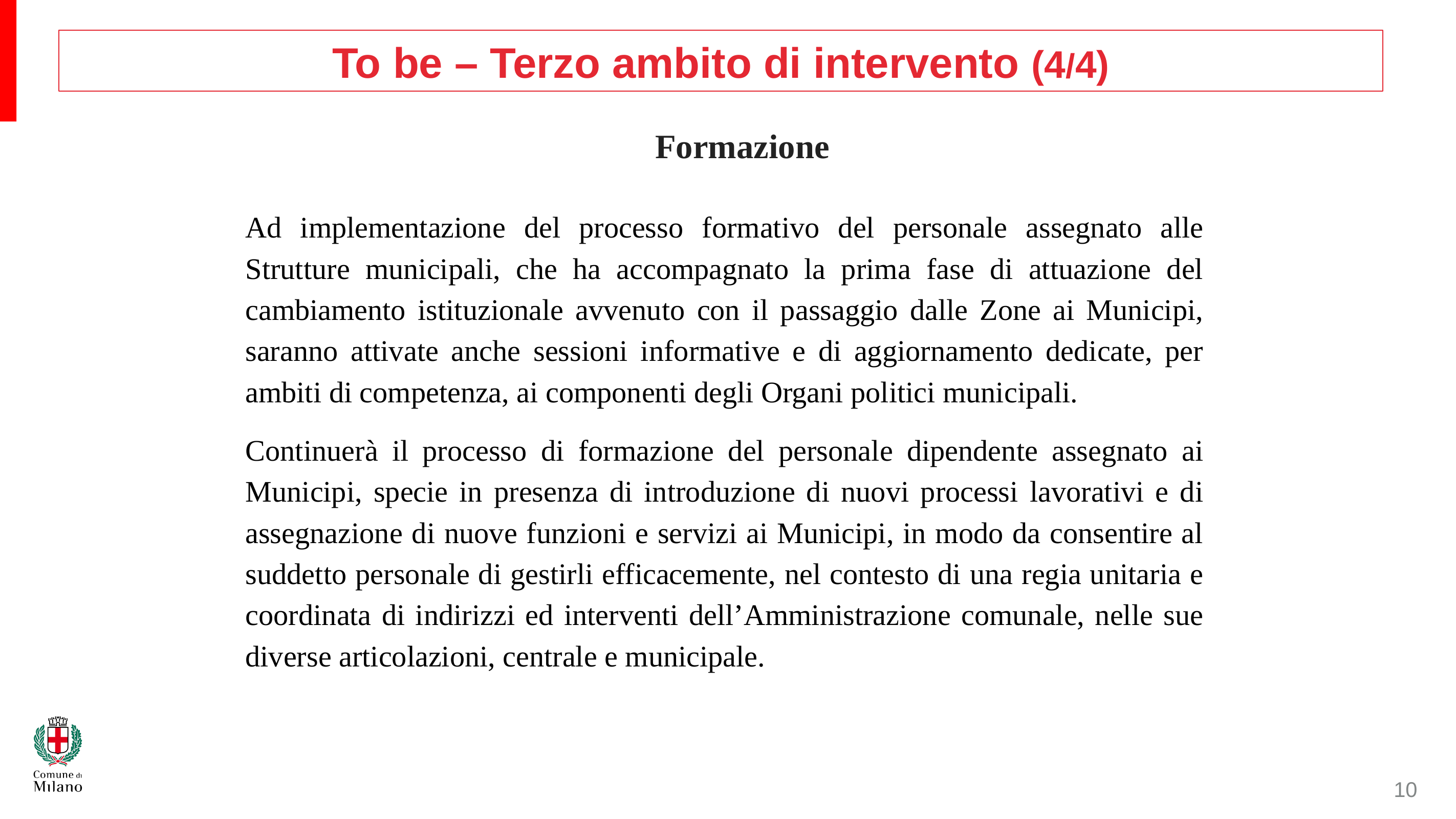

# To be – Terzo ambito di intervento (4/4)
Formazione
Ad implementazione del processo formativo del personale assegnato alle Strutture municipali, che ha accompagnato la prima fase di attuazione del cambiamento istituzionale avvenuto con il passaggio dalle Zone ai Municipi, saranno attivate anche sessioni informative e di aggiornamento dedicate, per ambiti di competenza, ai componenti degli Organi politici municipali.
Continuerà il processo di formazione del personale dipendente assegnato ai Municipi, specie in presenza di introduzione di nuovi processi lavorativi e di assegnazione di nuove funzioni e servizi ai Municipi, in modo da consentire al suddetto personale di gestirli efficacemente, nel contesto di una regia unitaria e coordinata di indirizzi ed interventi dell’Amministrazione comunale, nelle sue diverse articolazioni, centrale e municipale.
10